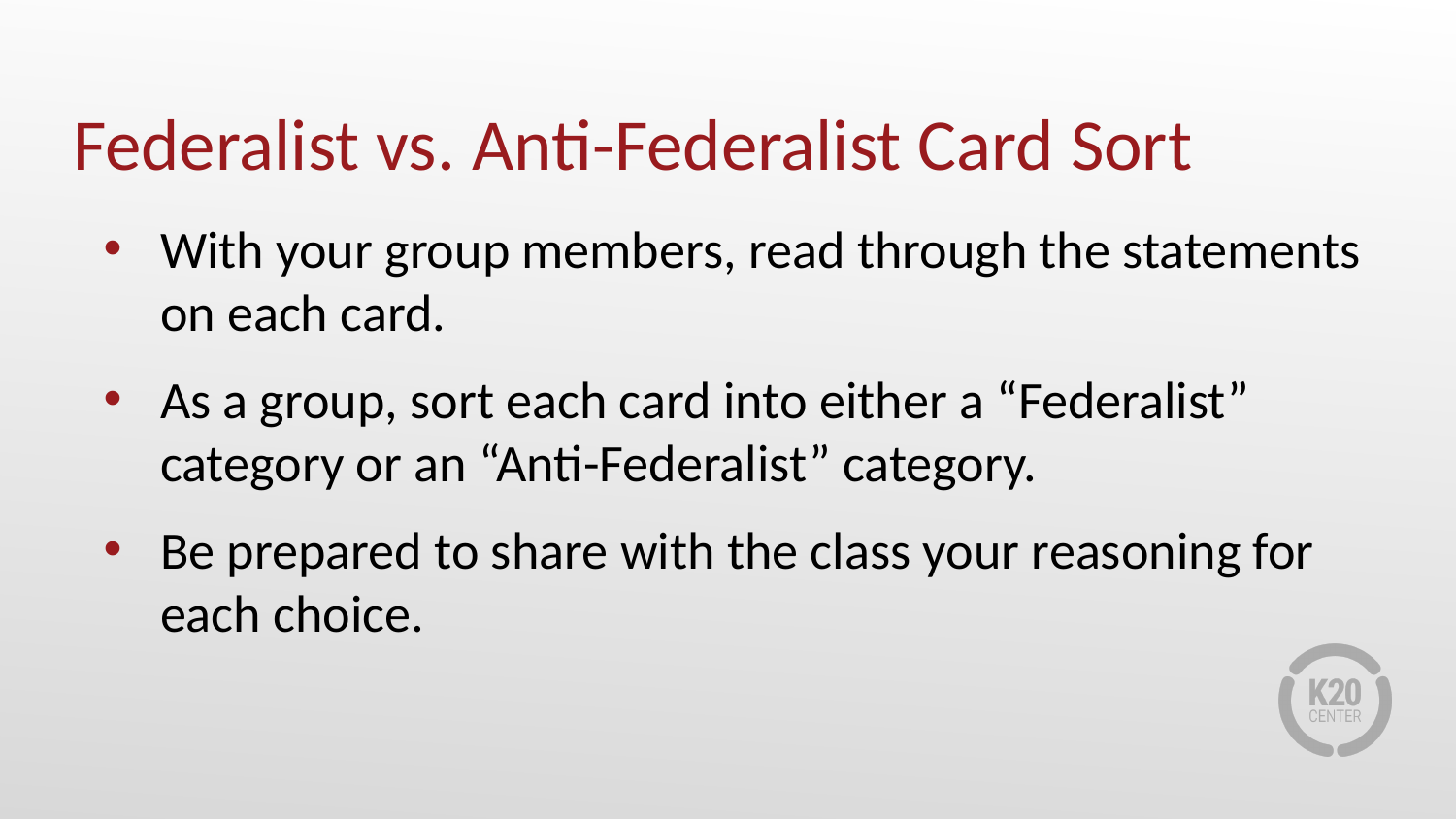

# Federalist vs. Anti-Federalist Card Sort
With your group members, read through the statements on each card.
As a group, sort each card into either a “Federalist” category or an “Anti-Federalist” category.
Be prepared to share with the class your reasoning for each choice.